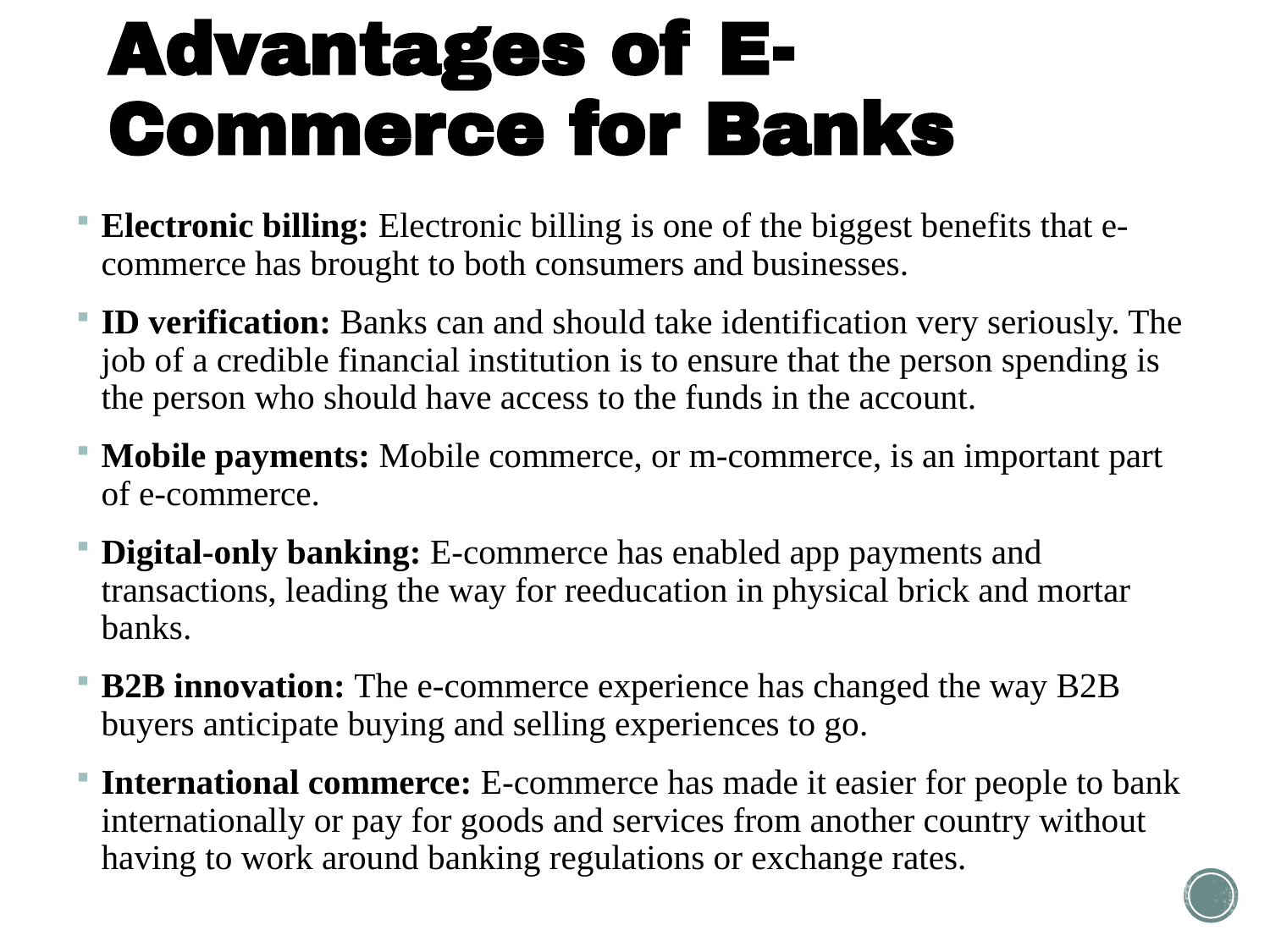

# Advantages of E-Commerce for Banks
Electronic billing: Electronic billing is one of the biggest benefits that e-commerce has brought to both consumers and businesses.
ID verification: Banks can and should take identification very seriously. The job of a credible financial institution is to ensure that the person spending is the person who should have access to the funds in the account.
Mobile payments: Mobile commerce, or m-commerce, is an important part of e-commerce.
Digital-only banking: E-commerce has enabled app payments and transactions, leading the way for reeducation in physical brick and mortar banks.
B2B innovation: The e-commerce experience has changed the way B2B buyers anticipate buying and selling experiences to go.
International commerce: E-commerce has made it easier for people to bank internationally or pay for goods and services from another country without having to work around banking regulations or exchange rates.